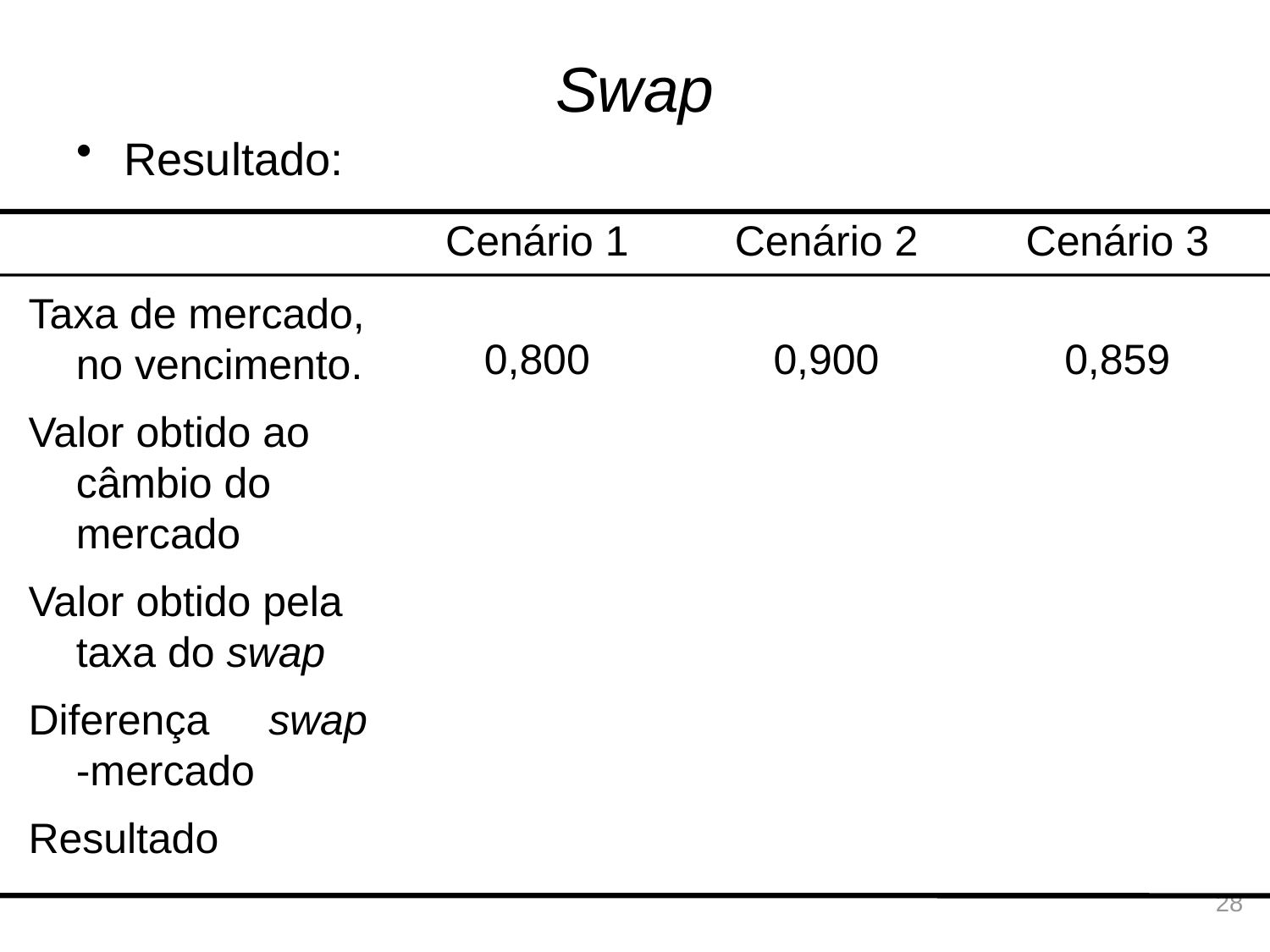

# Swap
Resultado:

Cenário 1
	     0,800
Cenário 2
	     0,900
Cenário 3
	   0,859

Taxa de mercado, no vencimento.
Valor obtido ao câmbio do mercado
Valor obtido pela taxa do swap
Diferença     swap -mercado
Resultado
28